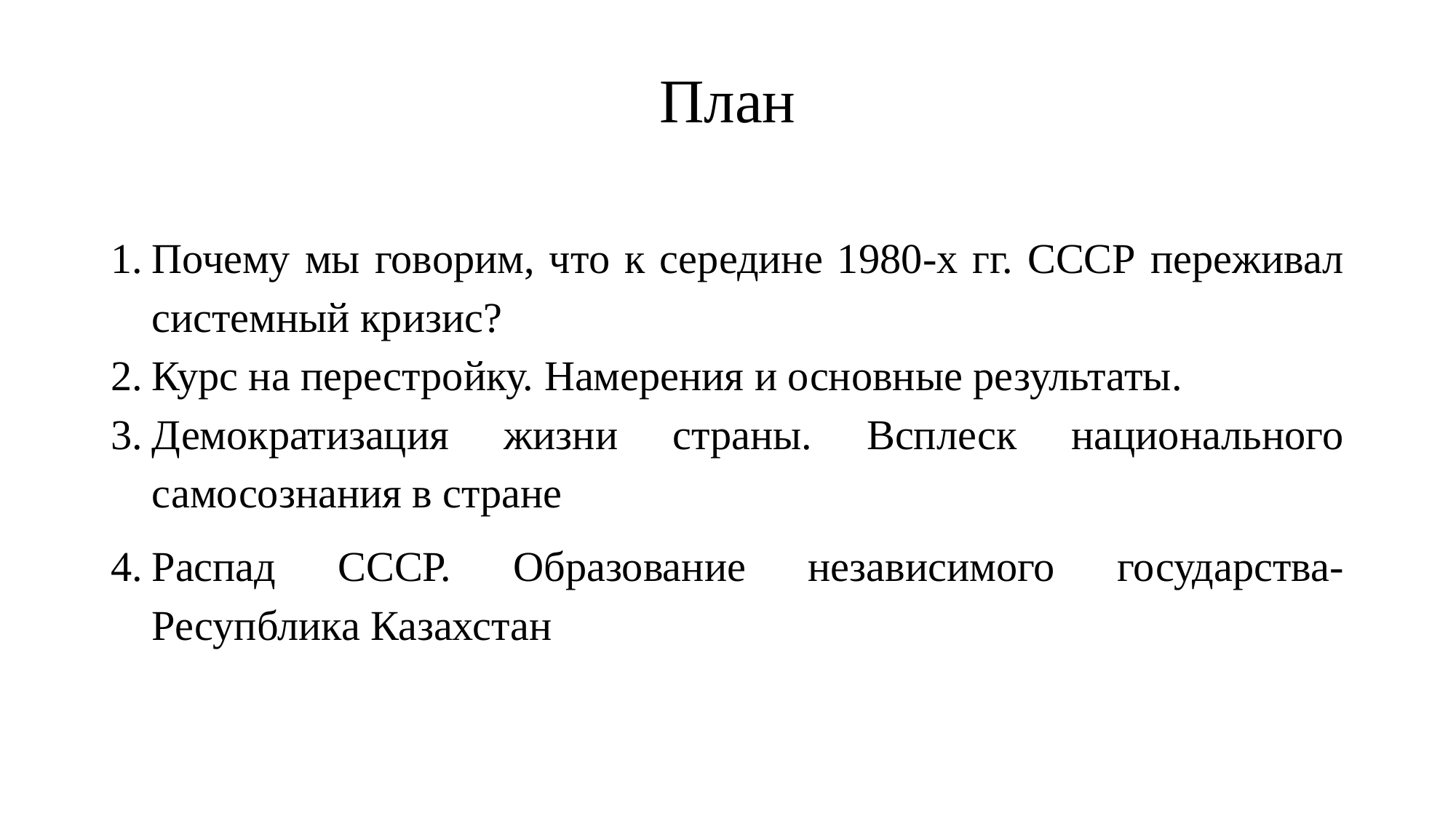

# План
Почему мы говорим, что к середине 1980-х гг. СССР переживал системный кризис?
Курс на перестройку. Намерения и основные результаты.
Демократизация жизни страны. Всплеск национального самосознания в стране
Распад СССР. Образование независимого государства-Ресупблика Казахстан